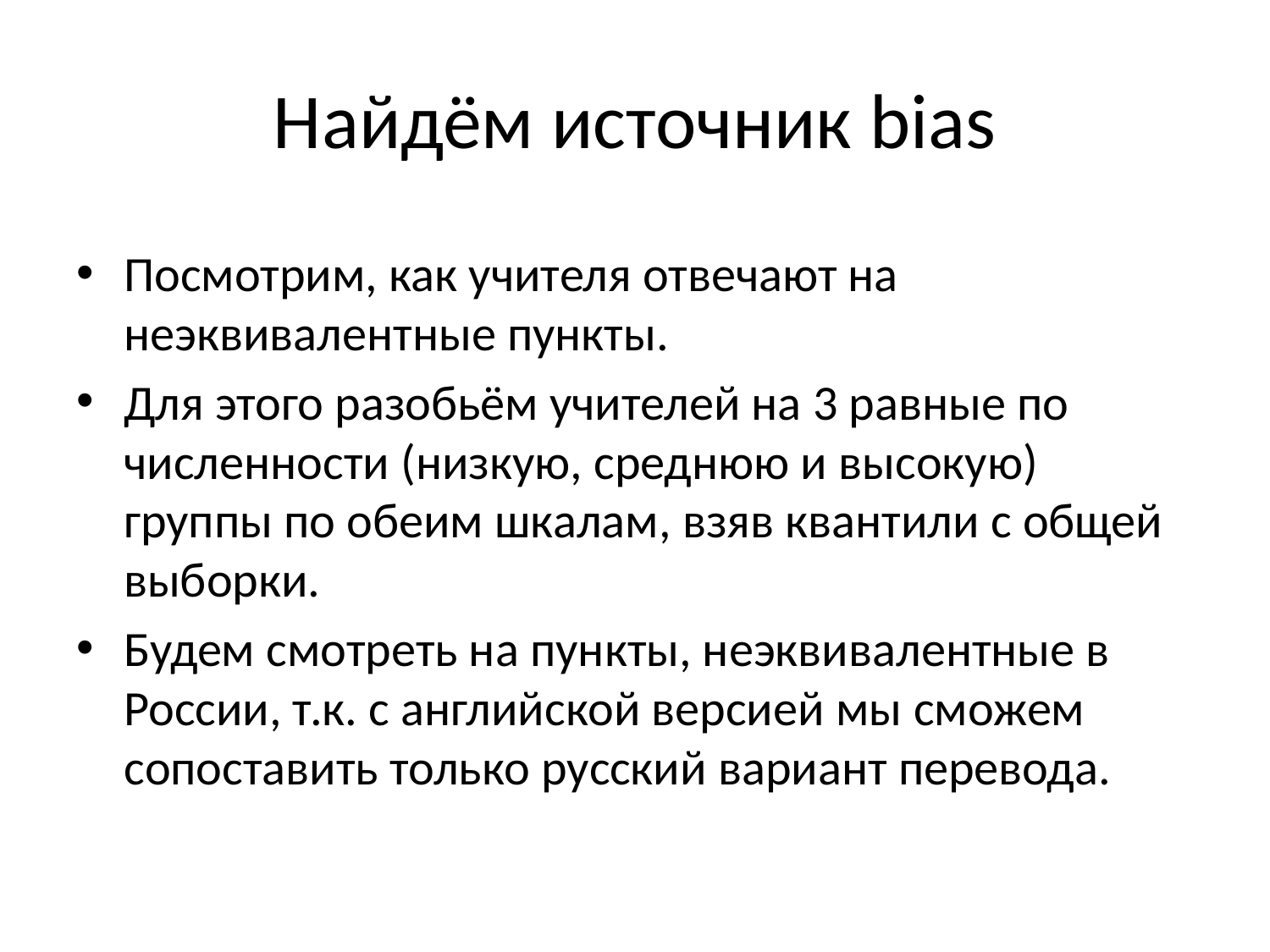

# Найдём источник bias
Посмотрим, как учителя отвечают на неэквивалентные пункты.
Для этого разобьём учителей на 3 равные по численности (низкую, среднюю и высокую) группы по обеим шкалам, взяв квантили с общей выборки.
Будем смотреть на пункты, неэквивалентные в России, т.к. с английской версией мы cможем сопоставить только русский вариант перевода.